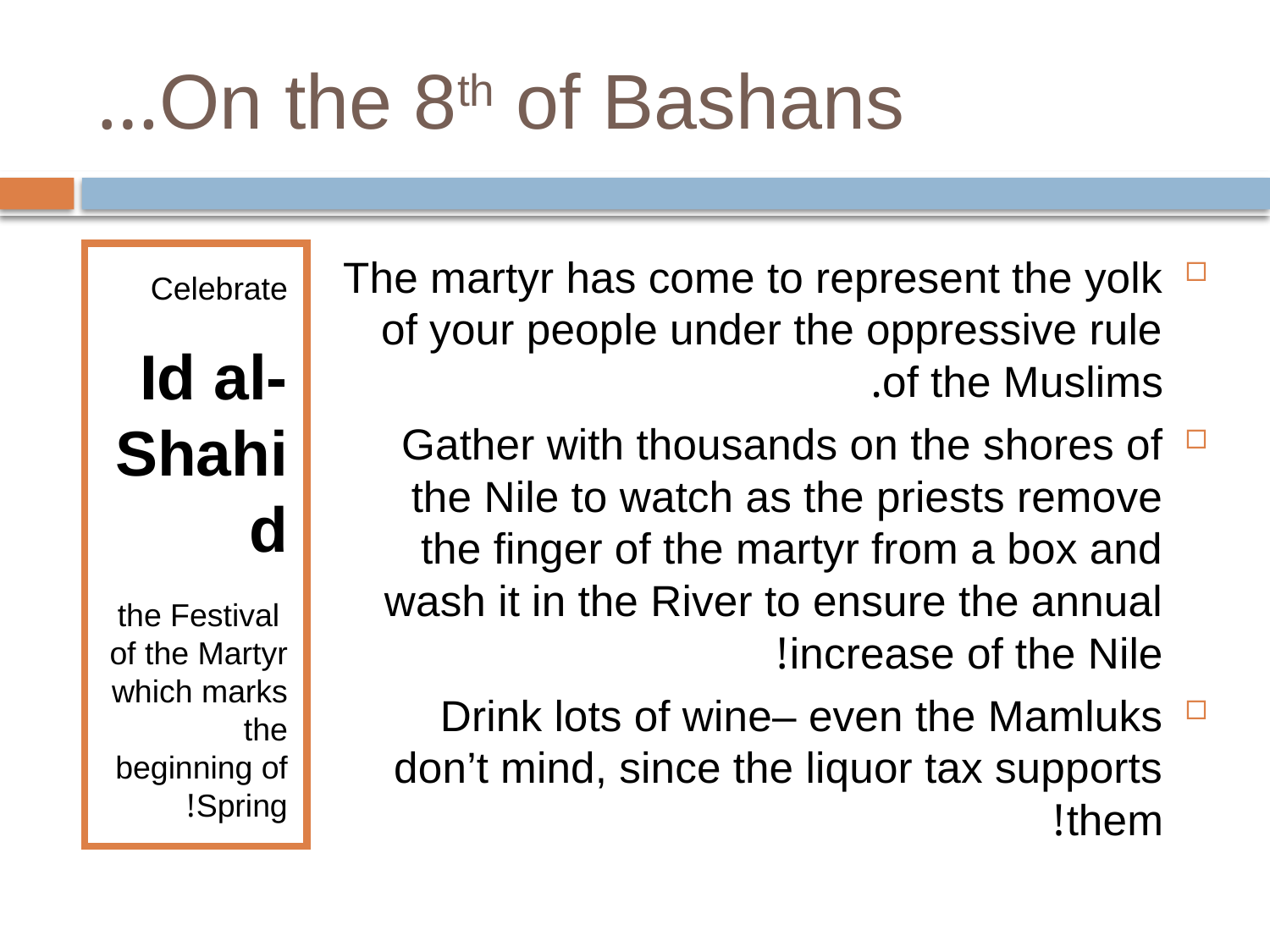

# On the 8th of Bashans…
Celebrate
Id al-Shahid
 the Festival of the Martyr which marks the beginning of Spring!

The martyr has come to represent the yolk of your people under the oppressive rule of the Muslims.
Gather with thousands on the shores of the Nile to watch as the priests remove the finger of the martyr from a box and wash it in the River to ensure the annual increase of the Nile!
Drink lots of wine– even the Mamluks don’t mind, since the liquor tax supports them!